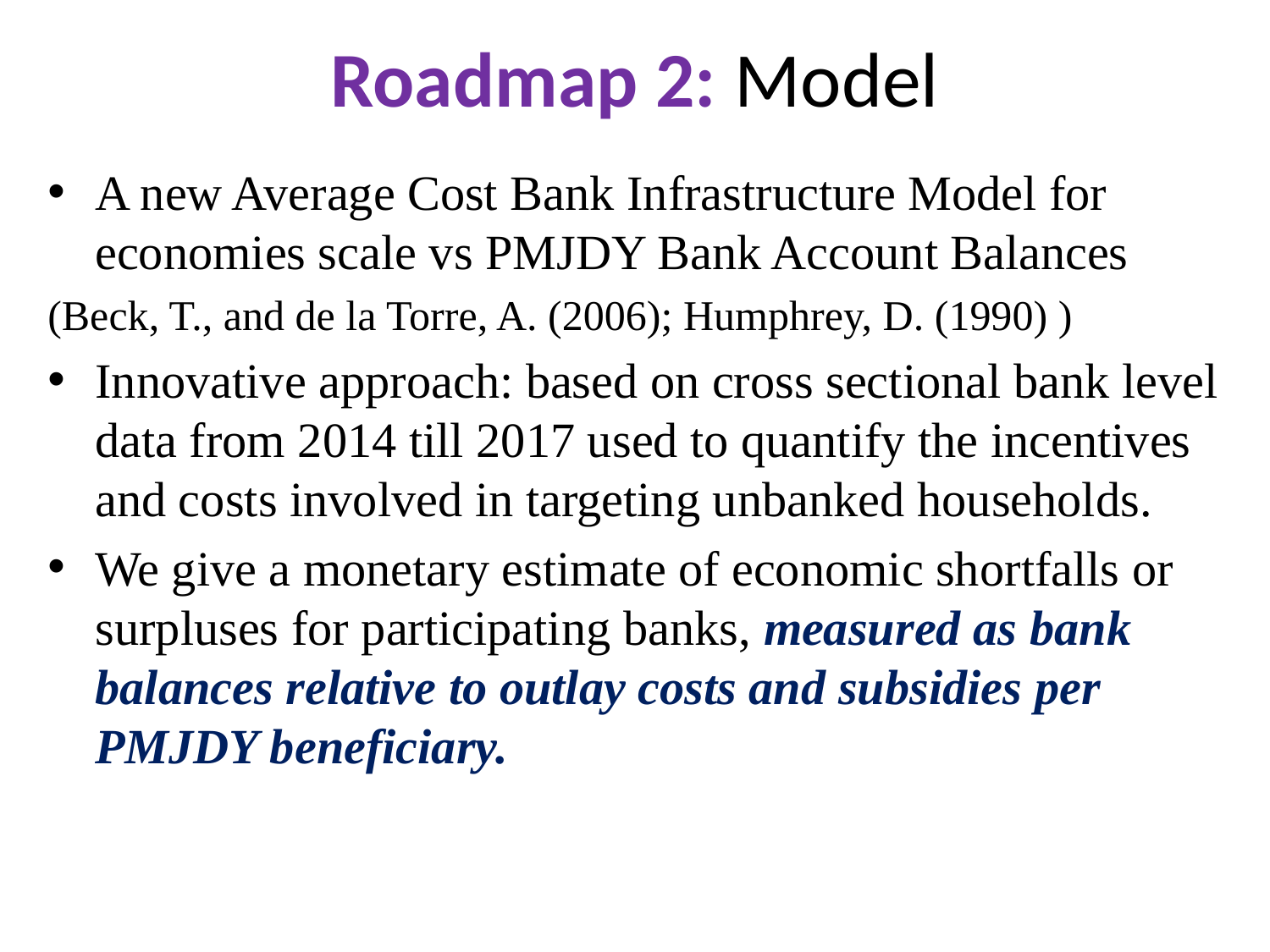

# Roadmap 2: Model
A new Average Cost Bank Infrastructure Model for economies scale vs PMJDY Bank Account Balances
(Beck, T., and de la Torre, A. (2006); Humphrey, D. (1990) )
Innovative approach: based on cross sectional bank level data from 2014 till 2017 used to quantify the incentives and costs involved in targeting unbanked households.
We give a monetary estimate of economic shortfalls or surpluses for participating banks, measured as bank balances relative to outlay costs and subsidies per PMJDY beneficiary.